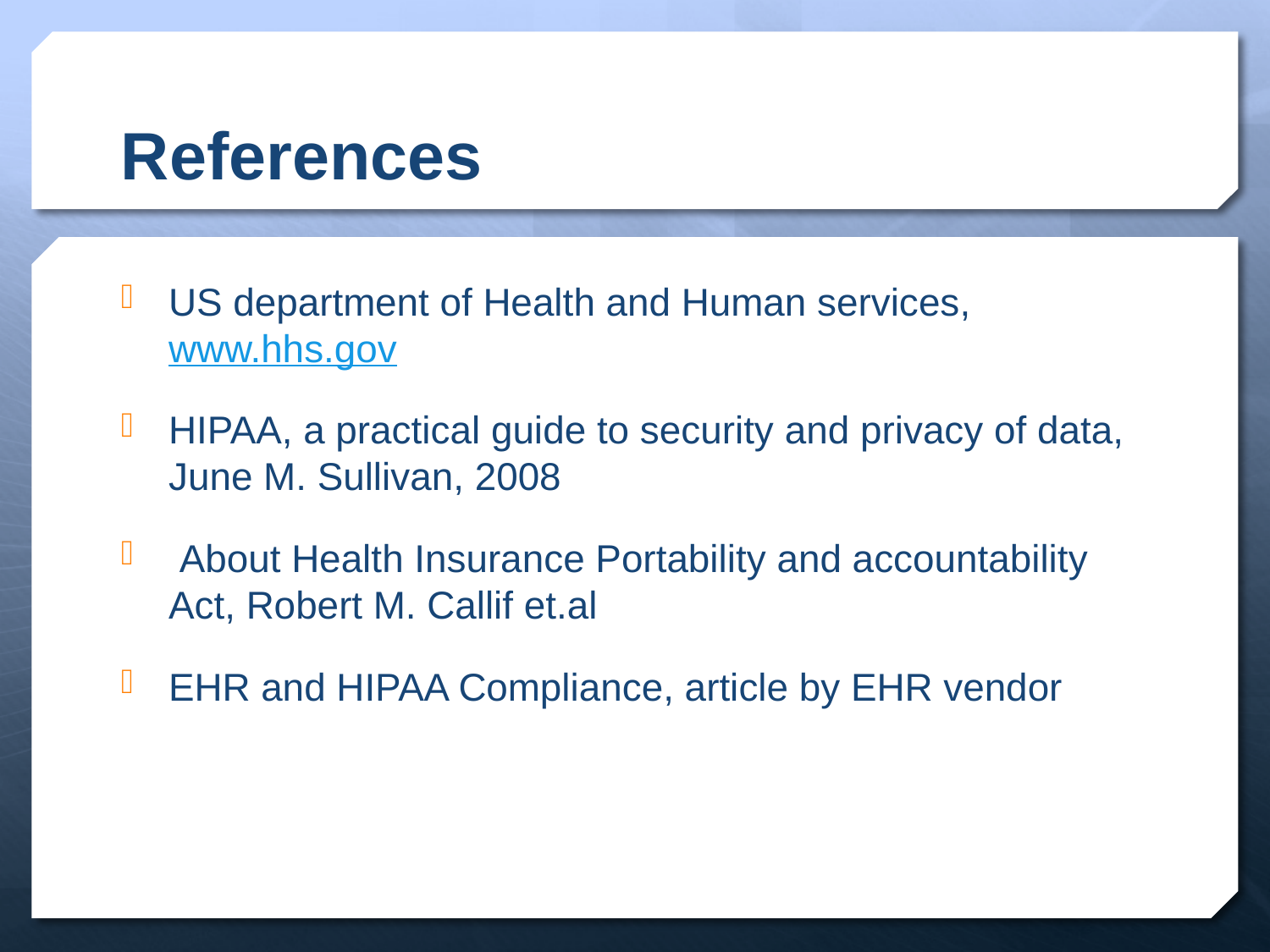

# References
US department of Health and Human services, www.hhs.gov
HIPAA, a practical guide to security and privacy of data, June M. Sullivan, 2008
 About Health Insurance Portability and accountability Act, Robert M. Callif et.al
EHR and HIPAA Compliance, article by EHR vendor